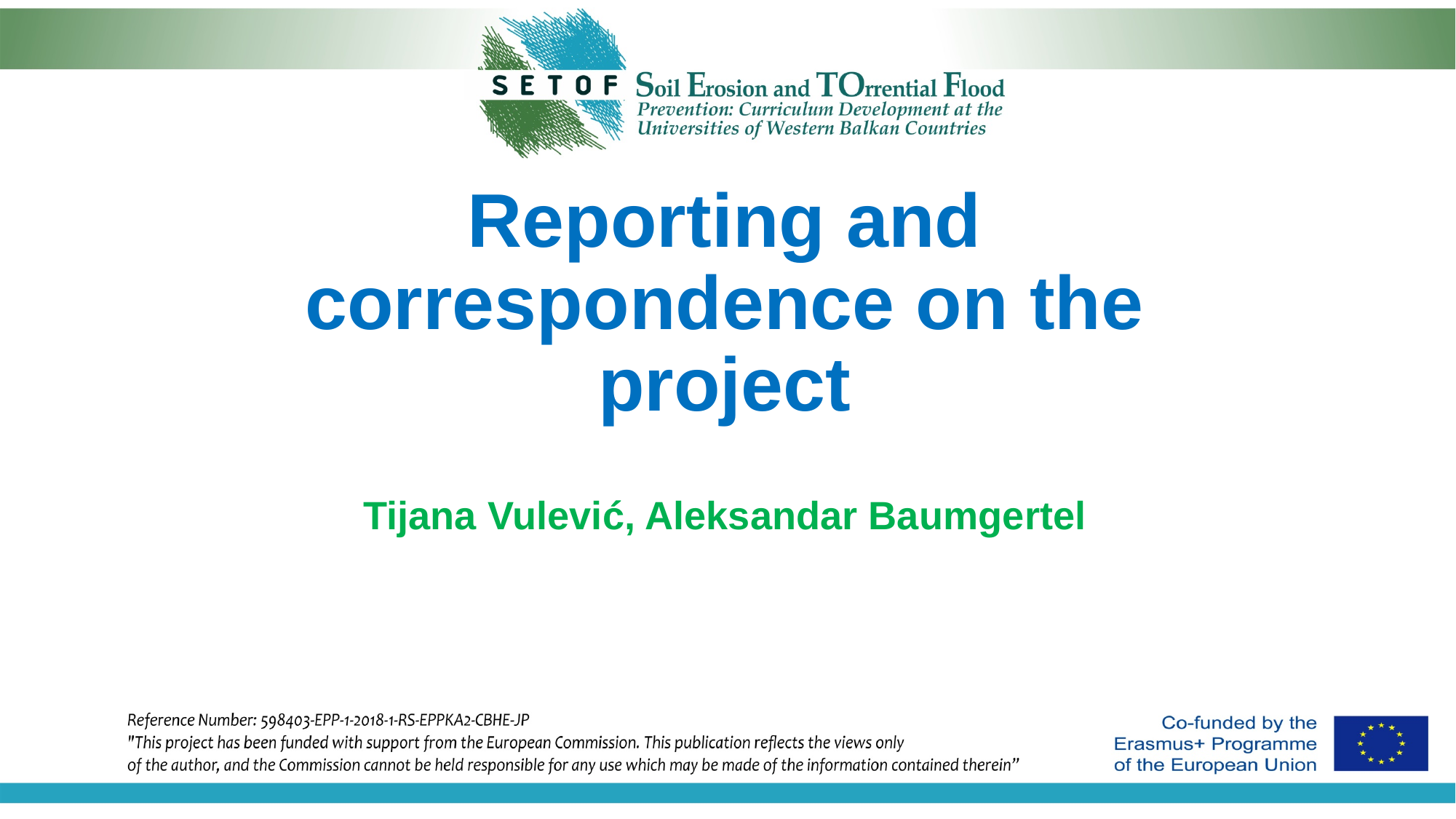

# Reporting and correspondence on the project
Tijana Vulević, Aleksandar Baumgertel